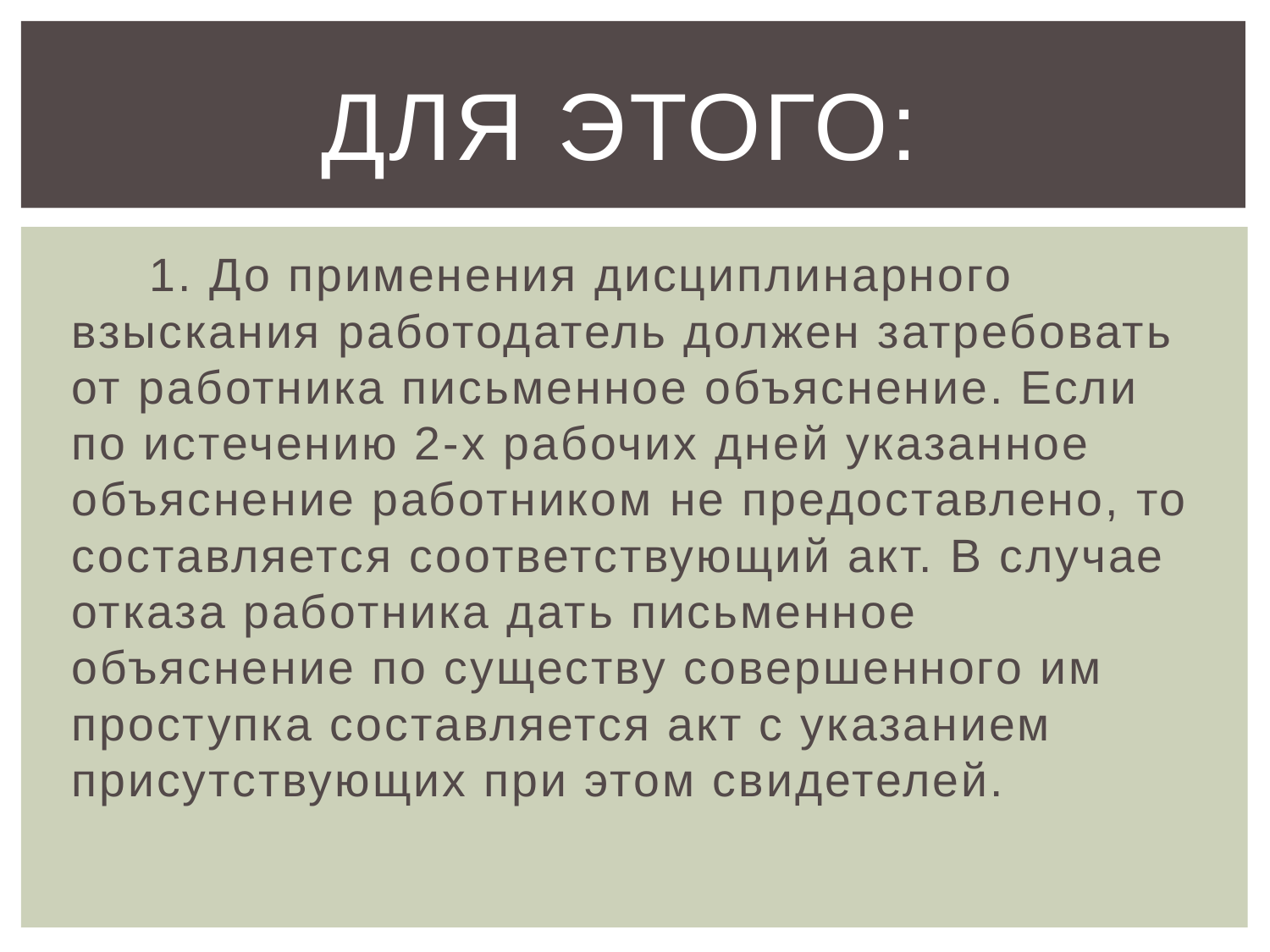

# Для этого:
     1. До применения дисциплинарного взыскания работодатель должен затребовать от работника письменное объяснение. Если по истечению 2-х рабочих дней указанное объяснение работником не предоставлено, то составляется соответствующий акт. В случае отказа работника дать письменное объяснение по существу совершенного им проступка составляется акт с указанием присутствующих при этом свидетелей.